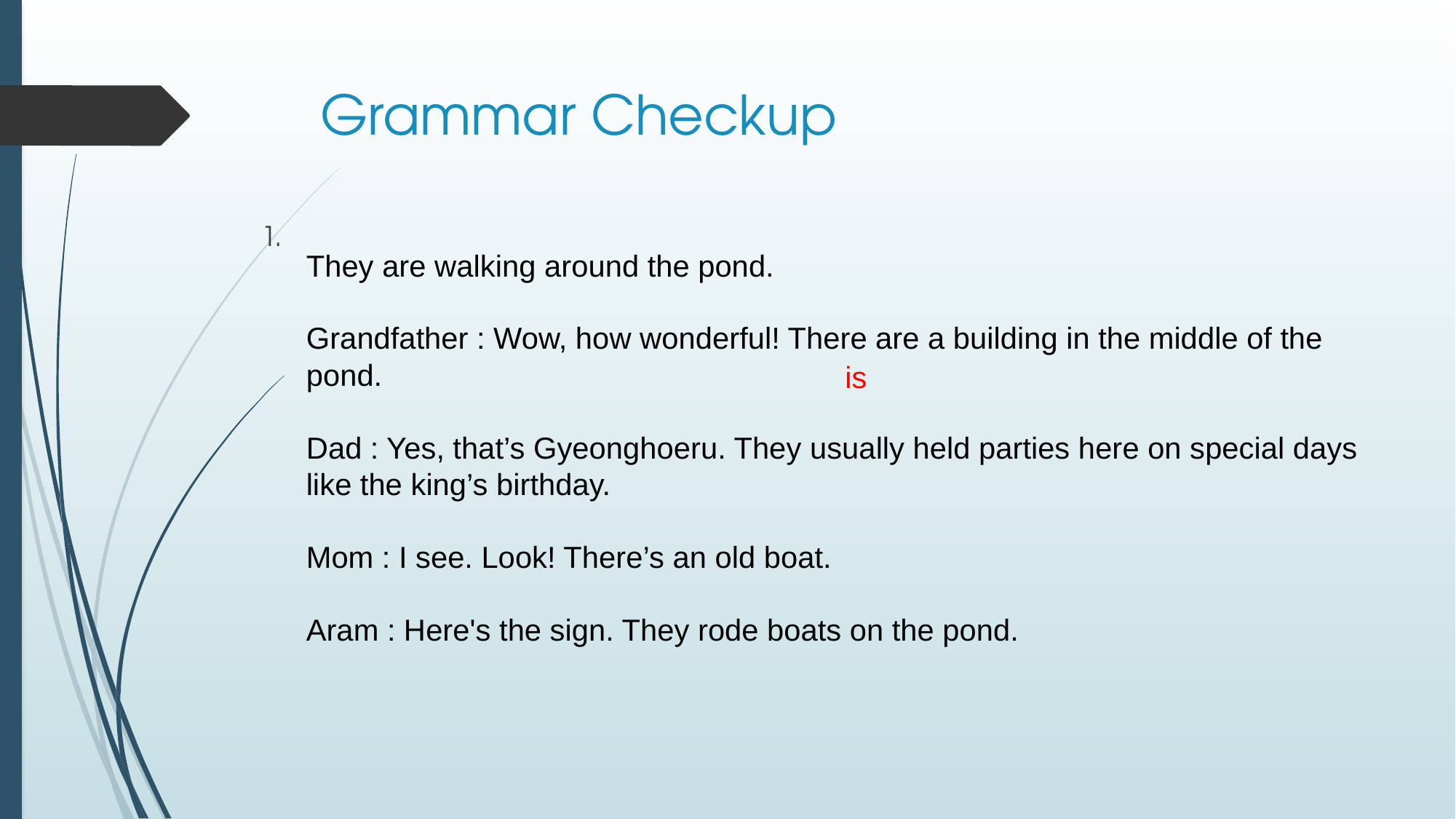

# Grammar Checkup
1.
They are walking around the pond.

Grandfather : Wow, how wonderful! There are a building in the middle of the pond.

Dad : Yes, that’s Gyeonghoeru. They usually held parties here on special days like the king’s birthday.

Mom : I see. Look! There’s an old boat.

Aram : Here's the sign. They rode boats on the pond.

is